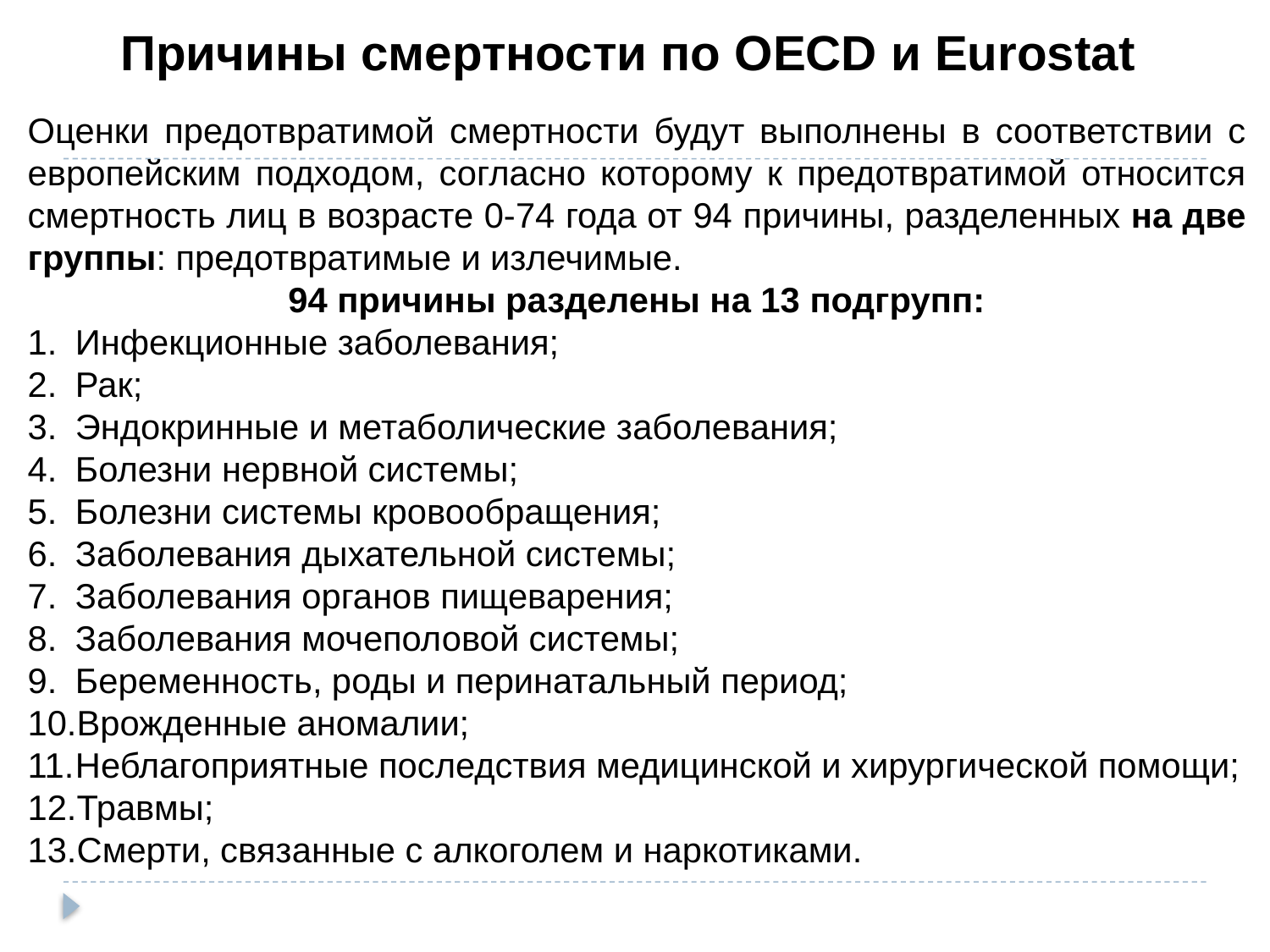

Причины смертности по OECD и Eurostat
Оценки предотвратимой смертности будут выполнены в соответствии с европейским подходом, согласно которому к предотвратимой относится смертность лиц в возрасте 0-74 года от 94 причины, разделенных на две группы: предотвратимые и излечимые.
94 причины разделены на 13 подгрупп:
Инфекционные заболевания;
Рак;
Эндокринные и метаболические заболевания;
Болезни нервной системы;
Болезни системы кровообращения;
Заболевания дыхательной системы;
Заболевания органов пищеварения;
Заболевания мочеполовой системы;
Беременность, роды и перинатальный период;
Врожденные аномалии;
Неблагоприятные последствия медицинской и хирургической помощи;
Травмы;
Смерти, связанные с алкоголем и наркотиками.